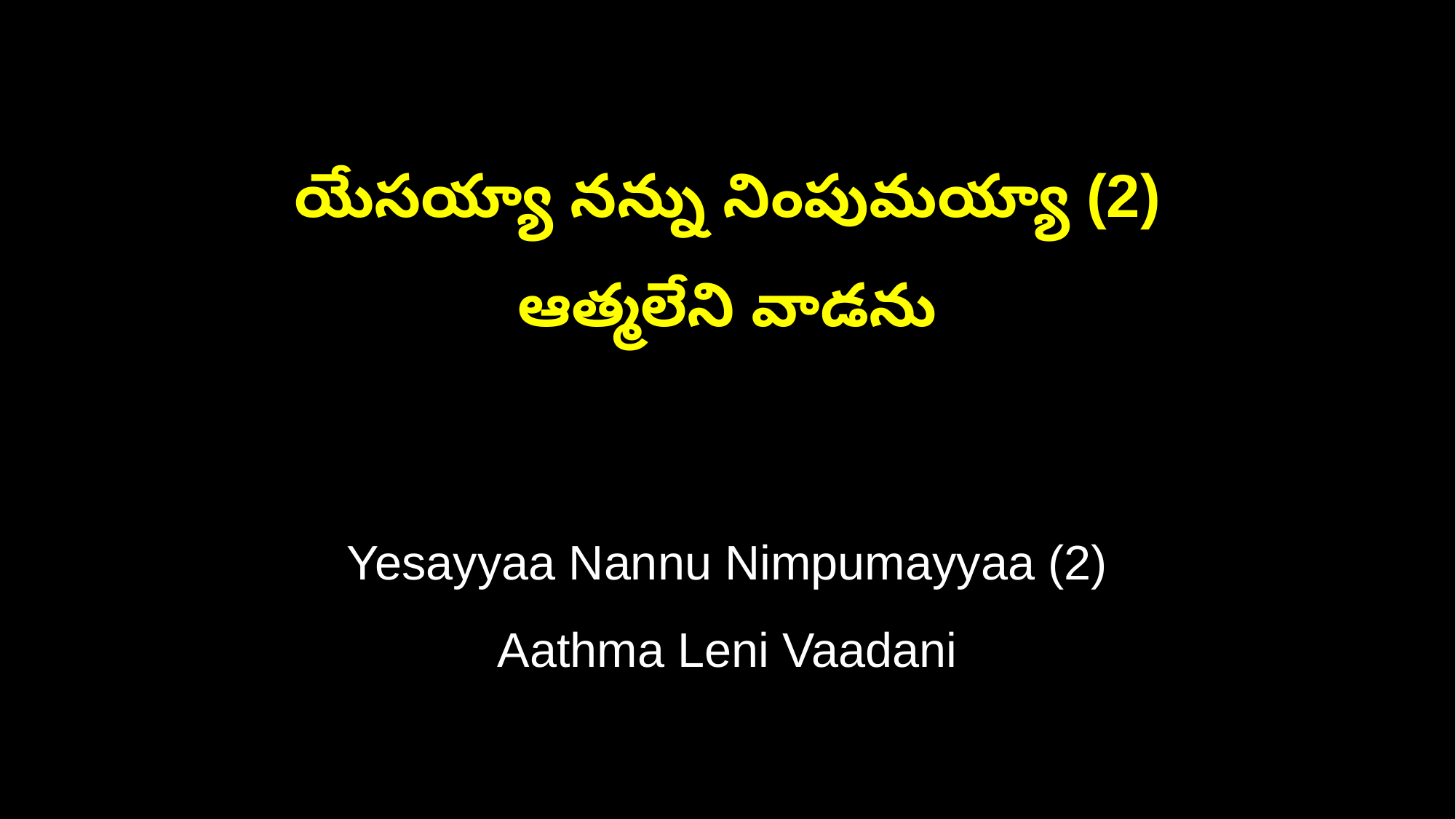

యేసయ్యా నన్ను నింపుమయ్యా (2)
ఆత్మలేని వాడను
Yesayyaa Nannu Nimpumayyaa (2)
Aathma Leni Vaadani